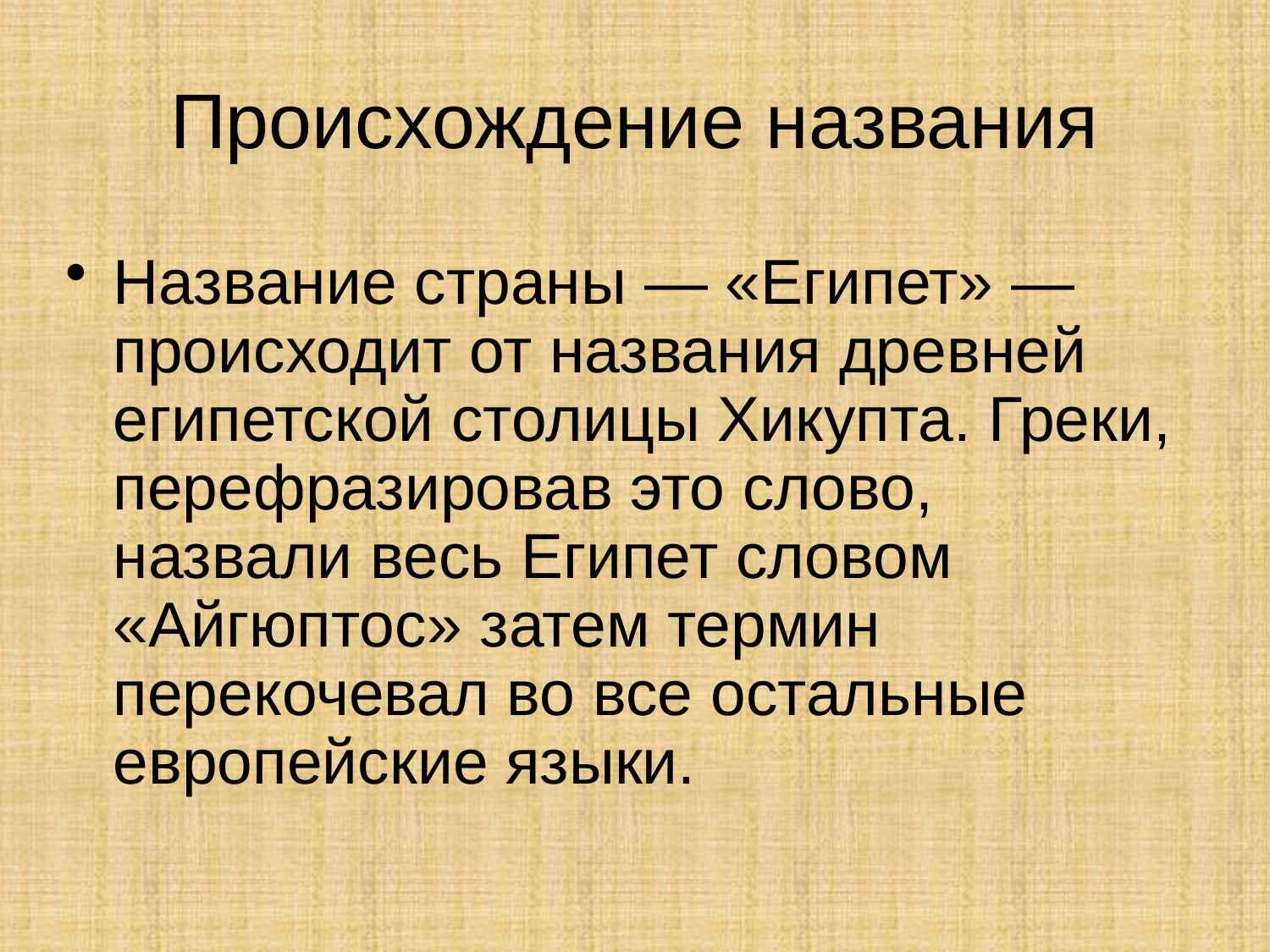

# Происхождение названия

Название страны — «Египет» — происходит от названия древней египетской столицы Хикупта. Греки, перефразировав это слово, назвали весь Египет словом «Айгюптос» затем термин перекочевал во все остальные европейские языки.